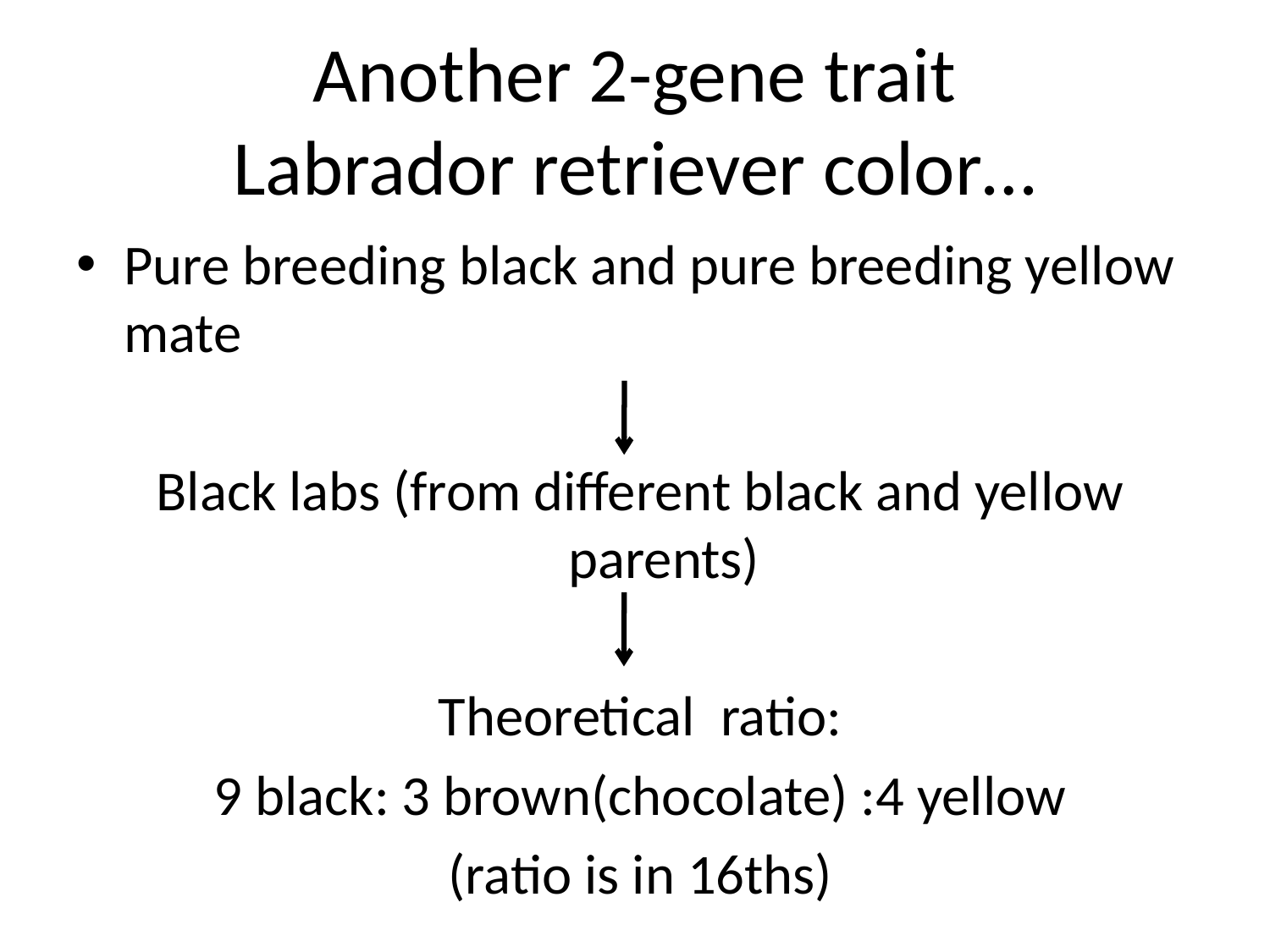

# Another 2-gene trait Labrador retriever color…
Pure breeding black and pure breeding yellow mate

Black labs (from different black and yellow parents)

Theoretical  ratio:
9 black: 3 brown(chocolate) :4 yellow
(ratio is in 16ths)